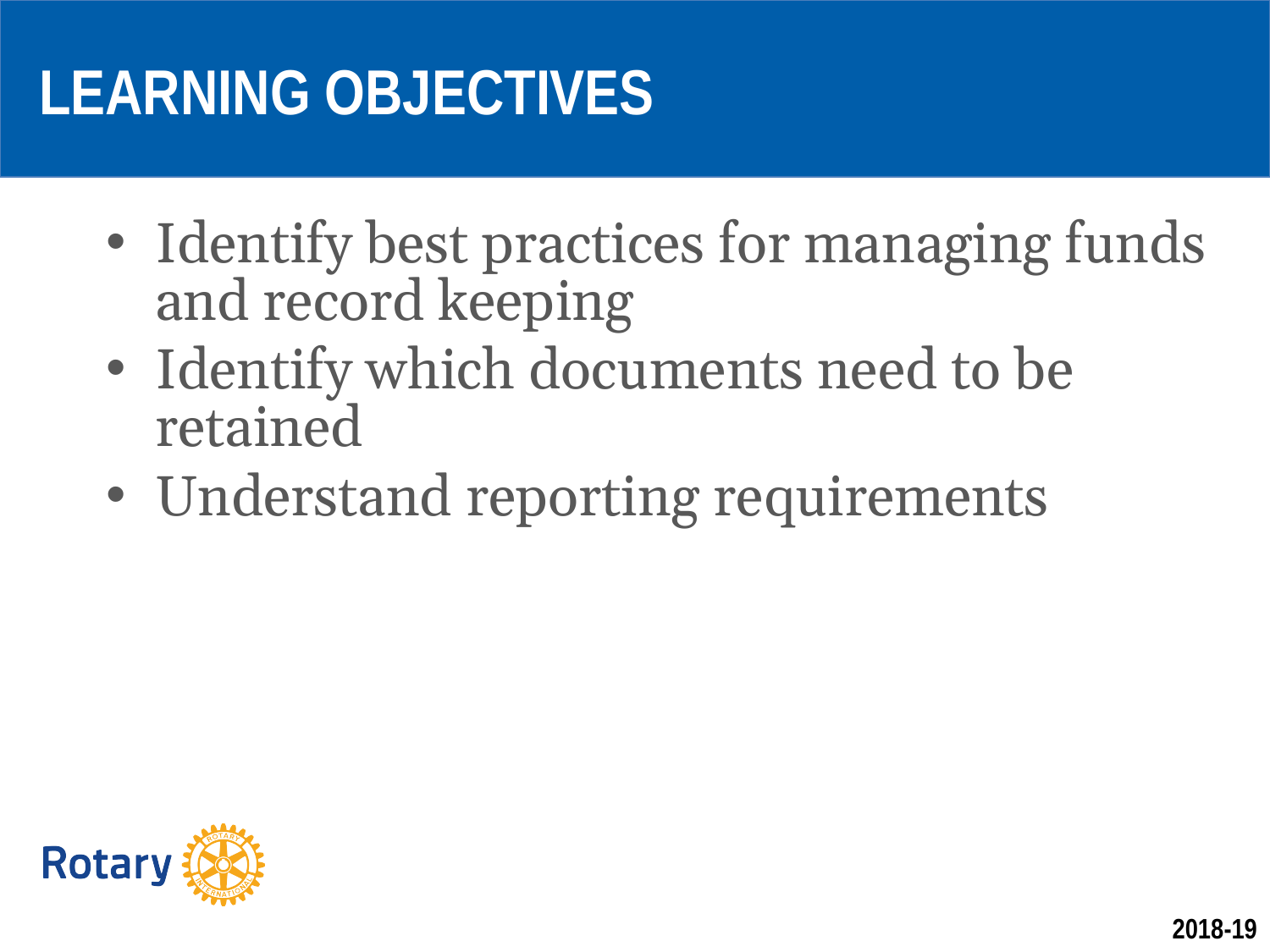

LEARNING OBJECTIVES
Identify best practices for managing funds and record keeping
Identify which documents need to be retained
Understand reporting requirements